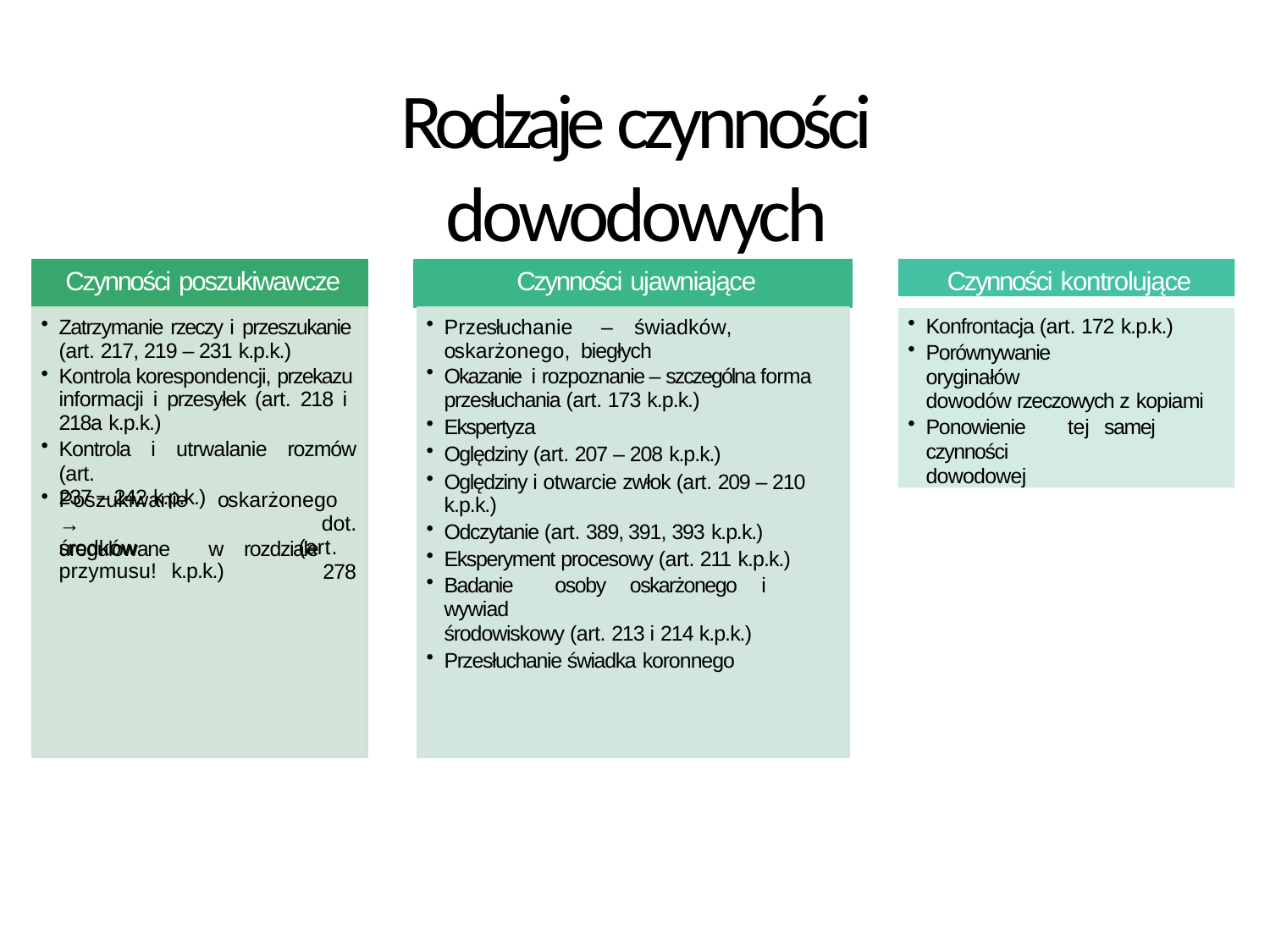

# Rodzaje czynności dowodowych

Czynności poszukiwawcze
Czynności ujawniające
Czynności kontrolujące

Konfrontacja (art. 172 k.p.k.)
Porównywanie	oryginałów
dowodów rzeczowych z kopiami
Ponowienie	tej	samej	czynności
dowodowej
Zatrzymanie rzeczy i przeszukanie  (art. 217, 219 – 231 k.p.k.)
Kontrola korespondencji, przekazu  informacji i przesyłek (art. 218 i  218a k.p.k.)
Kontrola i utrwalanie rozmów (art.
237 – 242 k.p.k.)
Przesłuchanie	–	świadków,	oskarżonego,  biegłych
Okazanie i rozpoznanie – szczególna forma
przesłuchania (art. 173 k.p.k.)
Ekspertyza
Oględziny (art. 207 – 208 k.p.k.)
Oględziny i otwarcie zwłok (art. 209 – 210  k.p.k.)
Odczytanie (art. 389, 391, 393 k.p.k.)
Eksperyment procesowy (art. 211 k.p.k.)
Poszukiwanie	oskarżonego	→
uregulowane	w	rozdziale
dot.
(art.	278
środków	przymusu!  k.p.k.)
Badanie	osoby	oskarżonego	i	wywiad
środowiskowy (art. 213 i 214 k.p.k.)
Przesłuchanie świadka koronnego